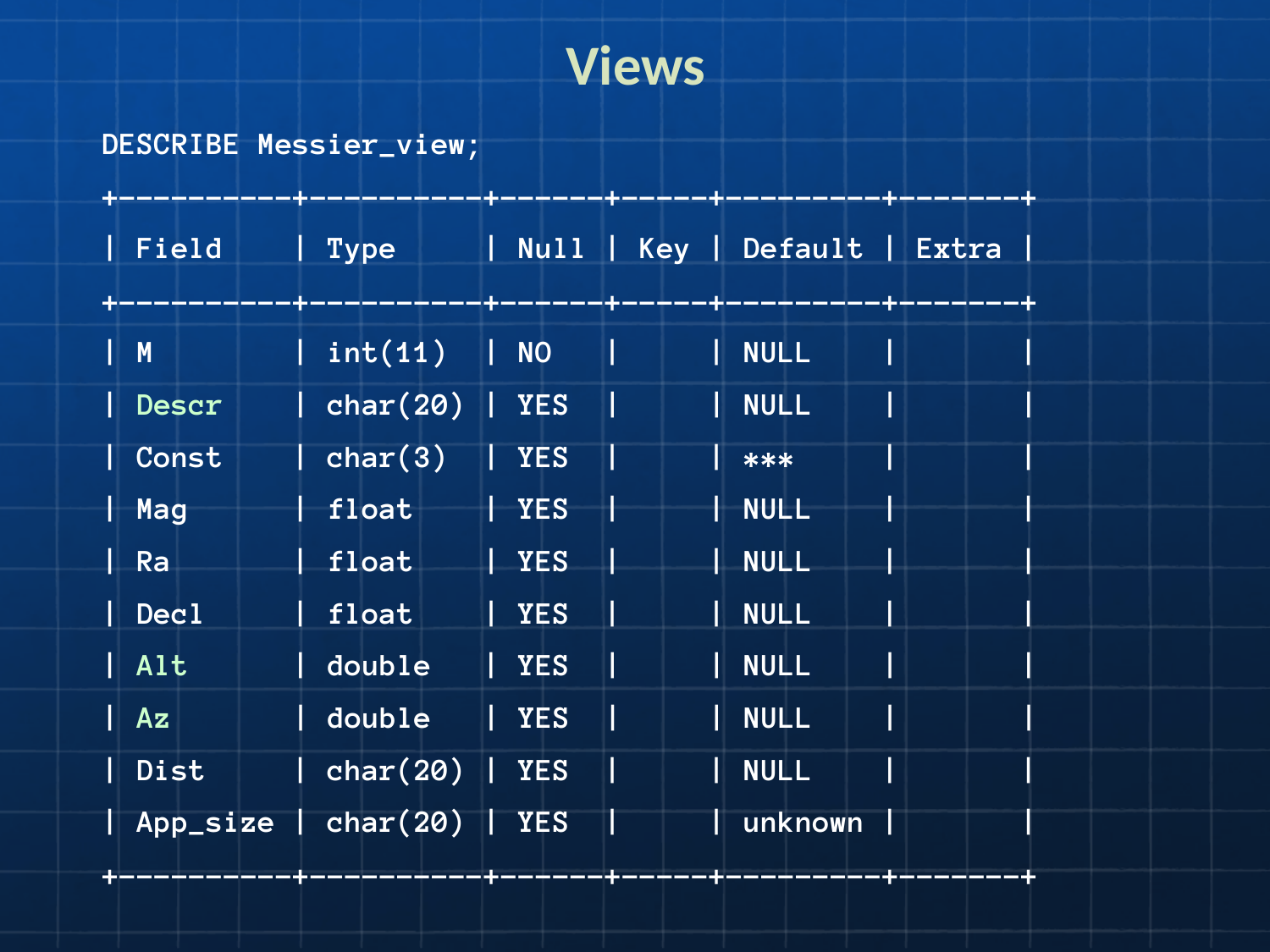

# Views
DESCRIBE Messier_view;
+----------+----------+------+-----+---------+-------+
| Field    | Type     | Null | Key | Default | Extra |
+----------+----------+------+-----+---------+-------+
| M        | int(11)  | NO   |     | NULL    |       |
| Descr    | char(20) | YES  |     | NULL    |       |
| Const    | char(3)  | YES  |     | ***     |       |
| Mag      | float    | YES  |     | NULL    |       |
| Ra       | float    | YES  |     | NULL    |       |
| Decl     | float    | YES  |     | NULL    |       |
| Alt      | double   | YES  |     | NULL    |       |
| Az       | double   | YES  |     | NULL    |       |
| Dist     | char(20) | YES  |     | NULL    |       |
| App_size | char(20) | YES  |     | unknown |       |
+----------+----------+------+-----+---------+-------+